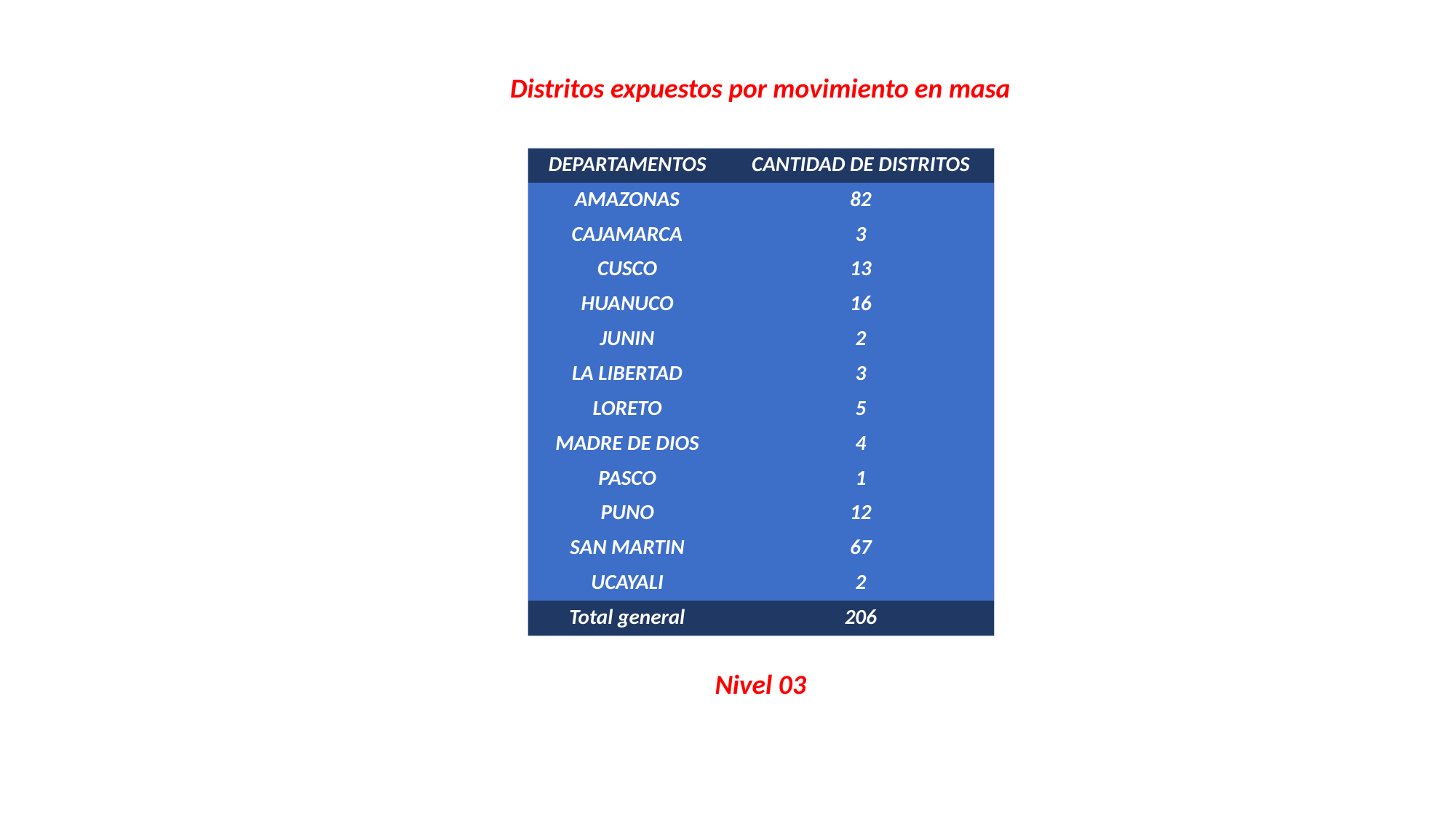

Distritos expuestos por movimiento en masa
| DEPARTAMENTOS | CANTIDAD DE DISTRITOS |
| --- | --- |
| AMAZONAS | 82 |
| CAJAMARCA | 3 |
| CUSCO | 13 |
| HUANUCO | 16 |
| JUNIN | 2 |
| LA LIBERTAD | 3 |
| LORETO | 5 |
| MADRE DE DIOS | 4 |
| PASCO | 1 |
| PUNO | 12 |
| SAN MARTIN | 67 |
| UCAYALI | 2 |
| Total general | 206 |
Nivel 03